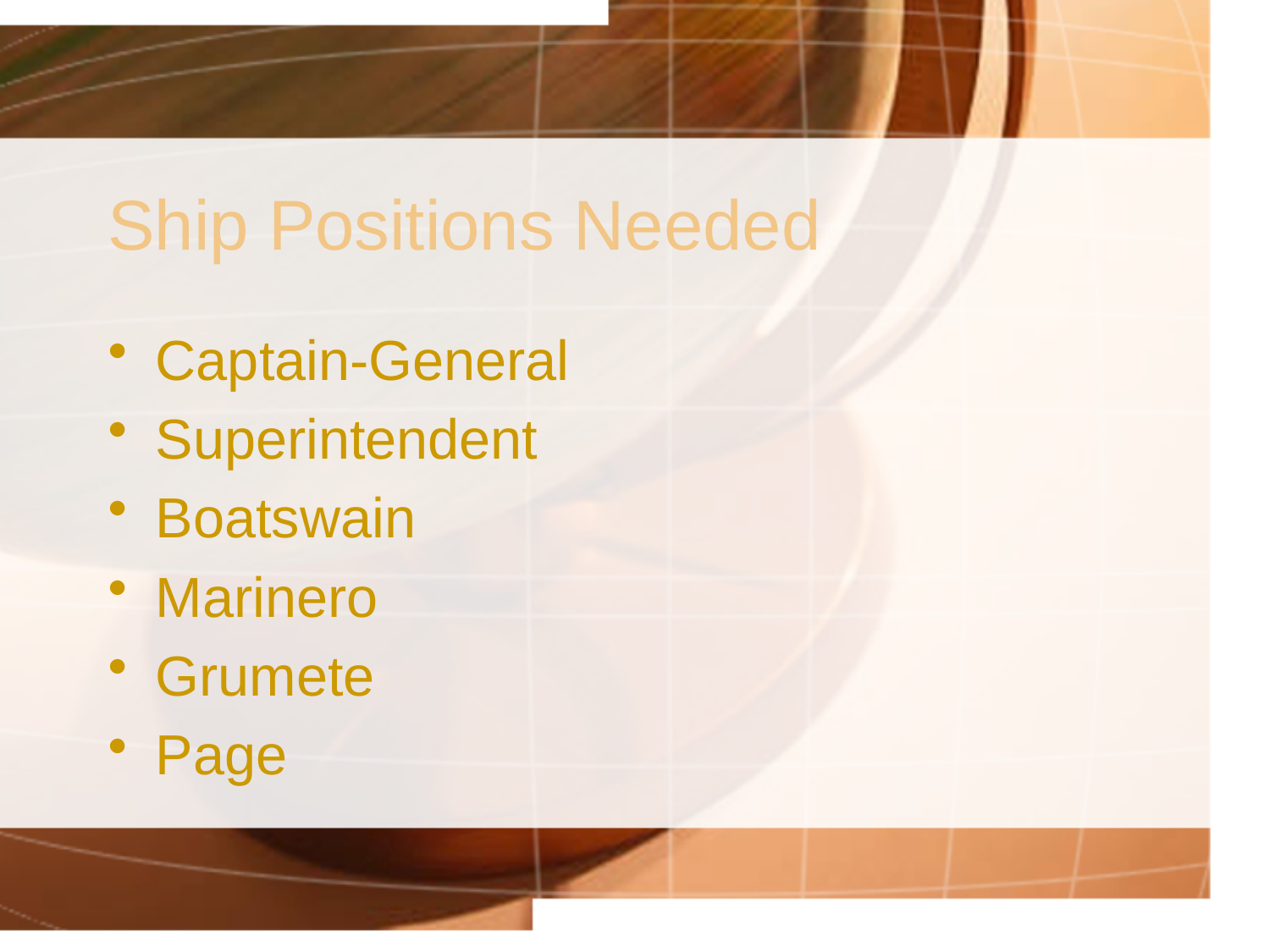

# Ship Positions Needed
Captain-General
Superintendent
Boatswain
Marinero
Grumete
Page